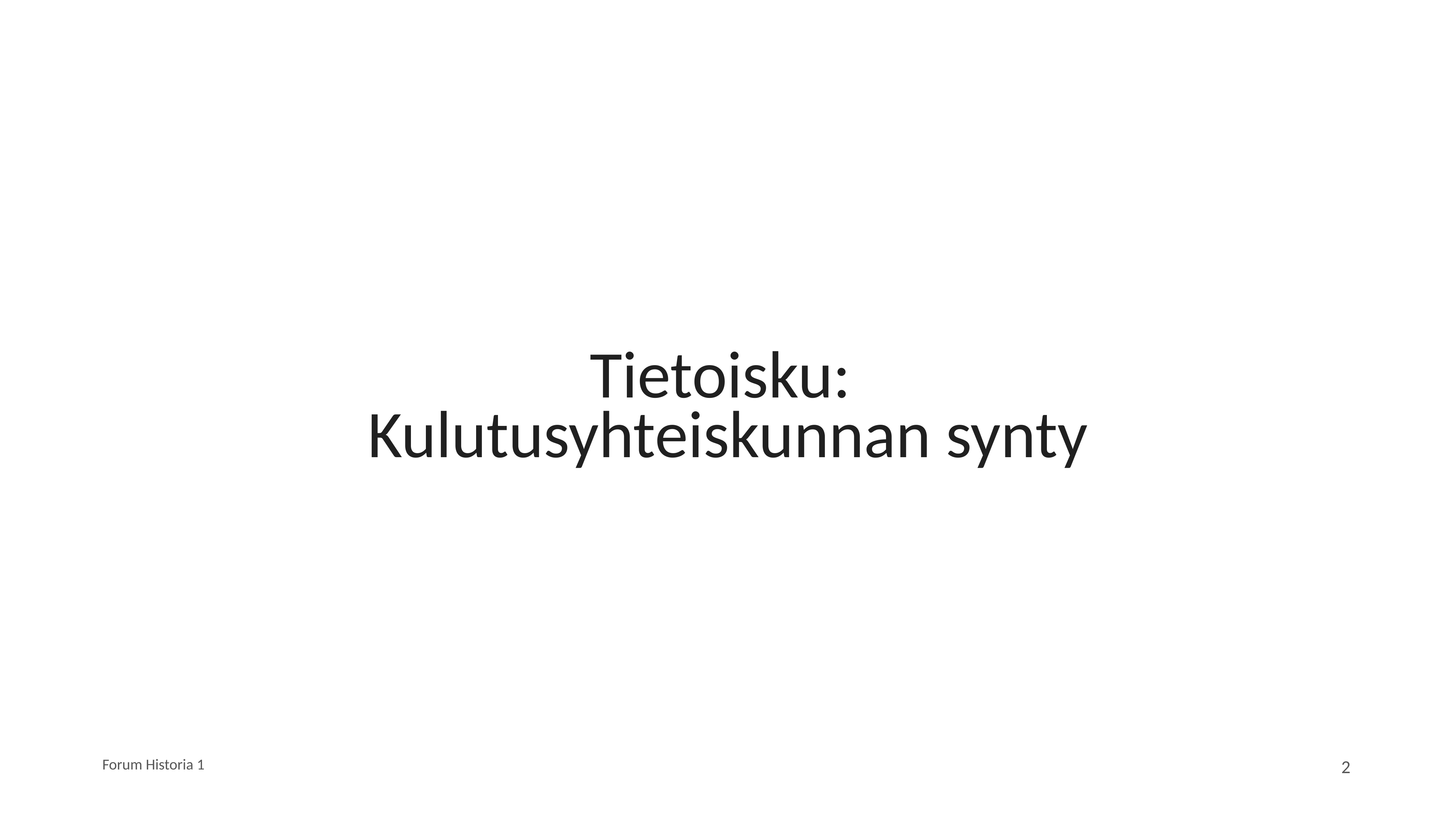

# Tietoisku: Kulutusyhteiskunnan synty
Forum Historia 1
2